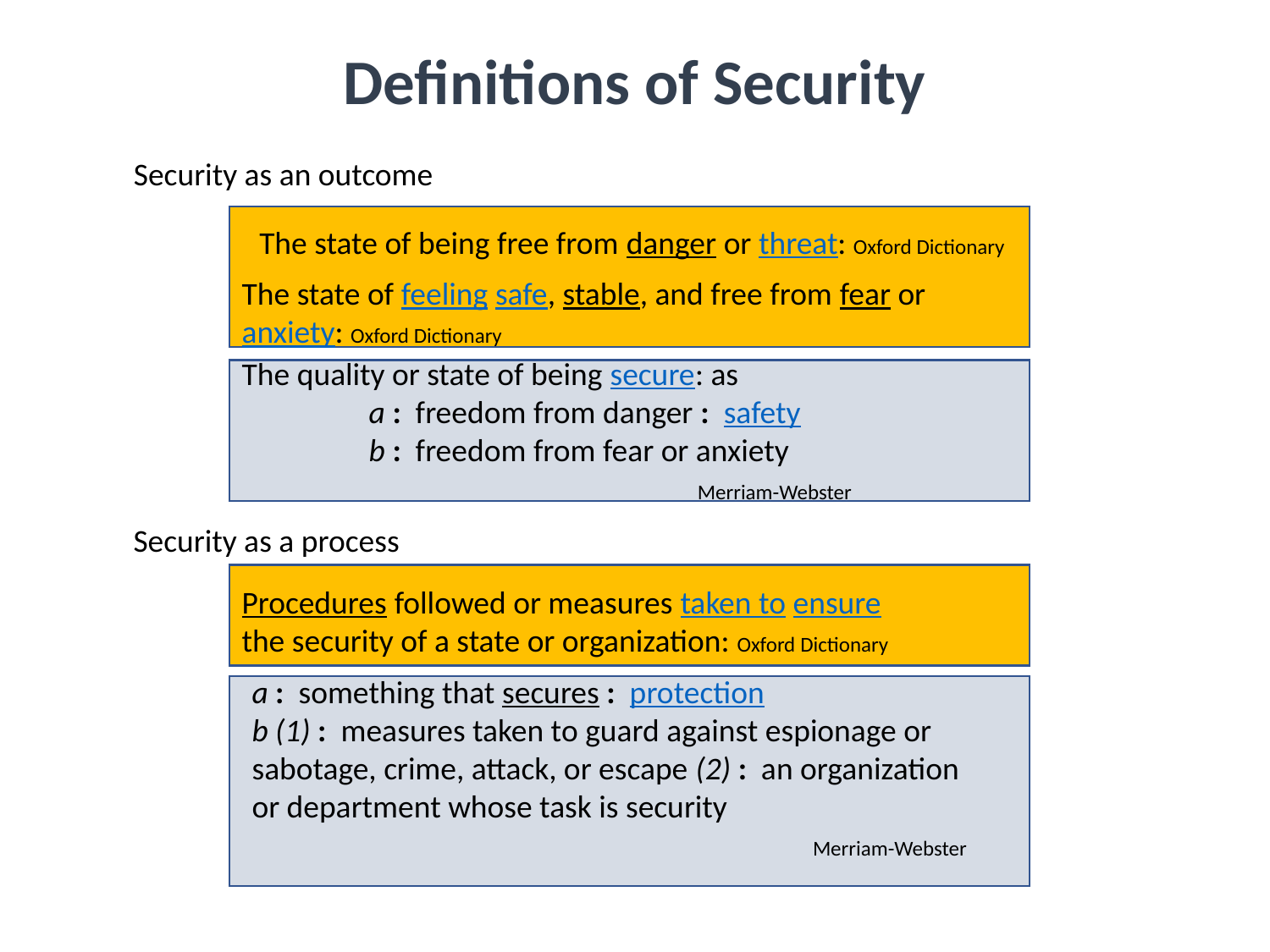

Definitions of Security
Security as an outcome

The state of being free from danger or threat: Oxford Dictionary
The state of feeling safe, stable, and free from fear or anxiety: Oxford Dictionary
The quality or state of being secure: as
	a :  freedom from danger :  safety
	b :  freedom from fear or anxiety
 Merriam-Webster

Security as a process

Procedures followed or measures taken to ensure the security of a state or organization: Oxford Dictionary
a :  something that secures :  protection
b (1) :  measures taken to guard against espionage or sabotage, crime, attack, or escape (2) :  an organization or department whose task is security
 Merriam-Webster